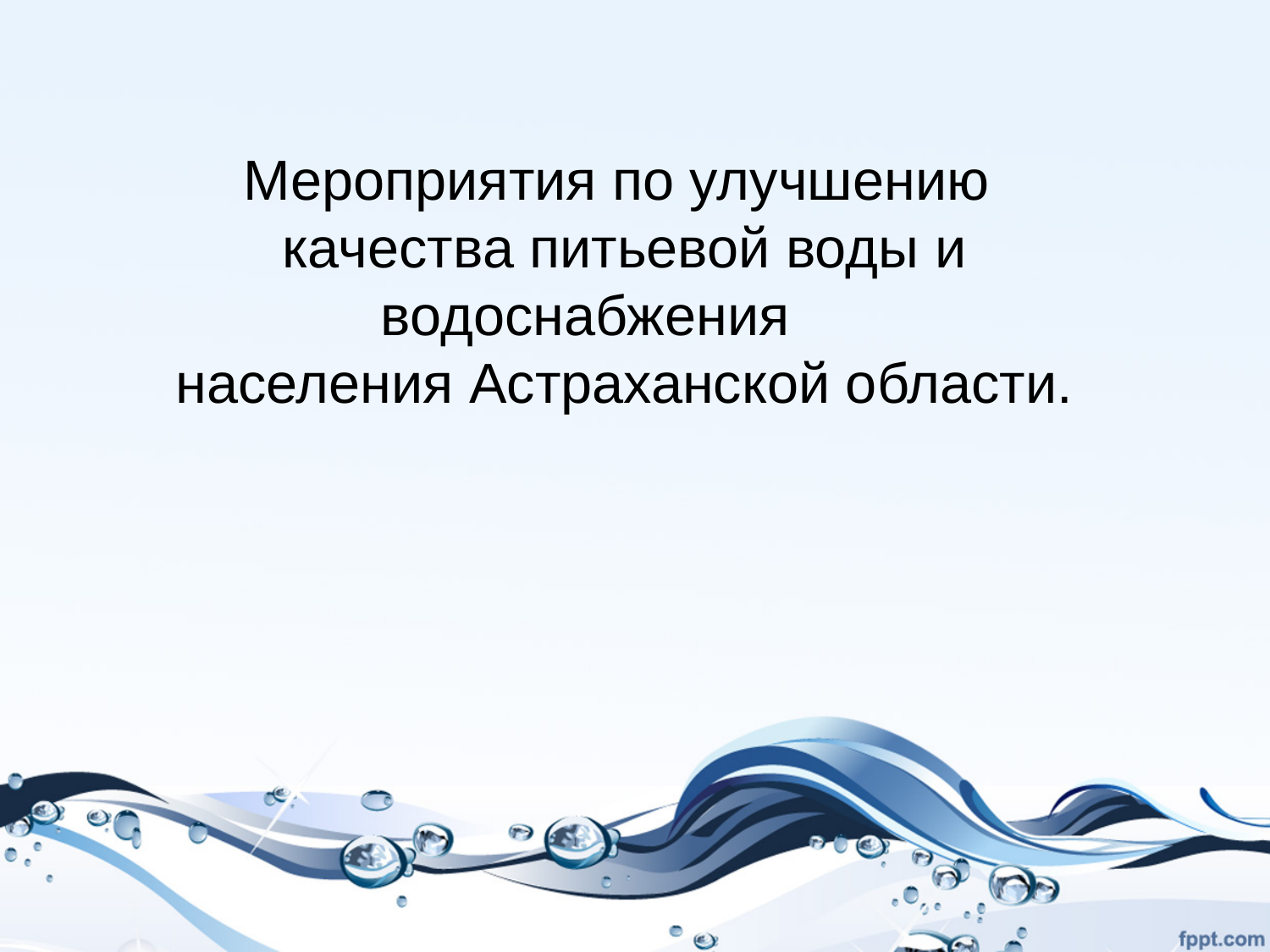

Мероприятия по улучшению
 качества питьевой воды и водоснабжения
 населения Астраханской области.